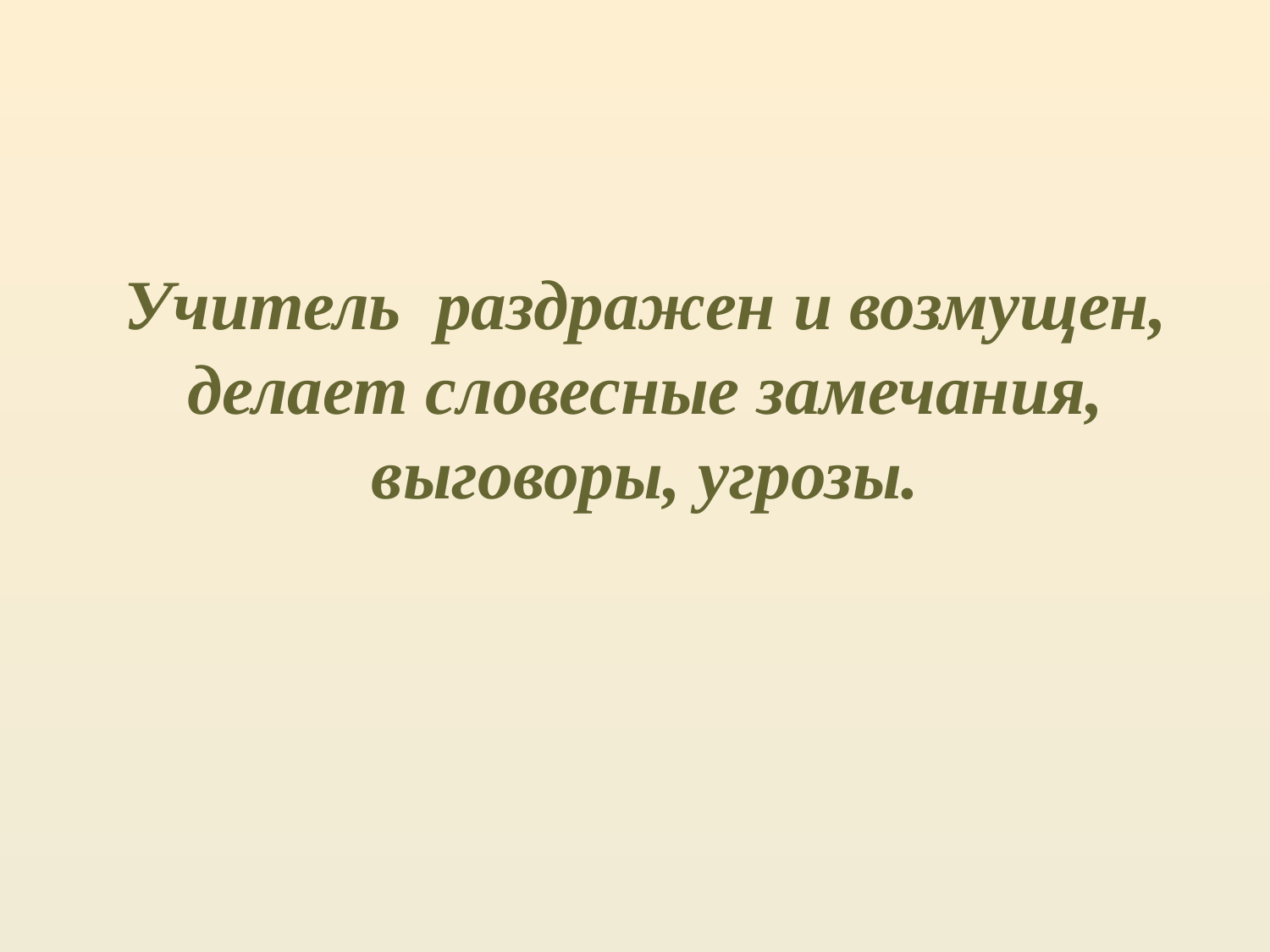

# Учитель  раздражен и возмущен, делает словесные замечания, выговоры, угрозы.